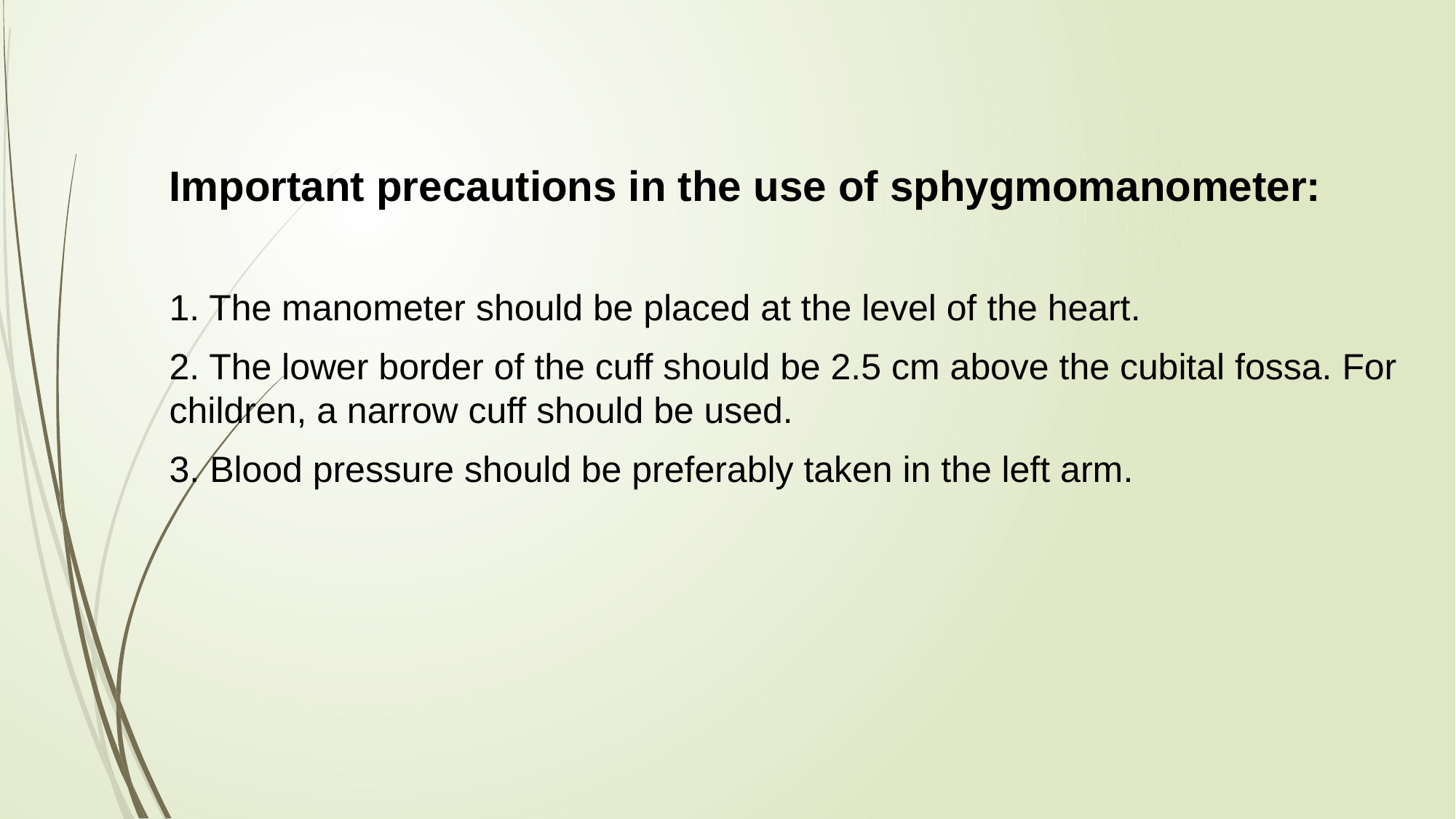

Important precautions in the use of sphygmomanometer:

1. The manometer should be placed at the level of the heart.
2. The lower border of the cuff should be 2.5 cm above the cubital fossa. For    children, a narrow cuff should be used.
3. Blood pressure should be preferably taken in the left arm.